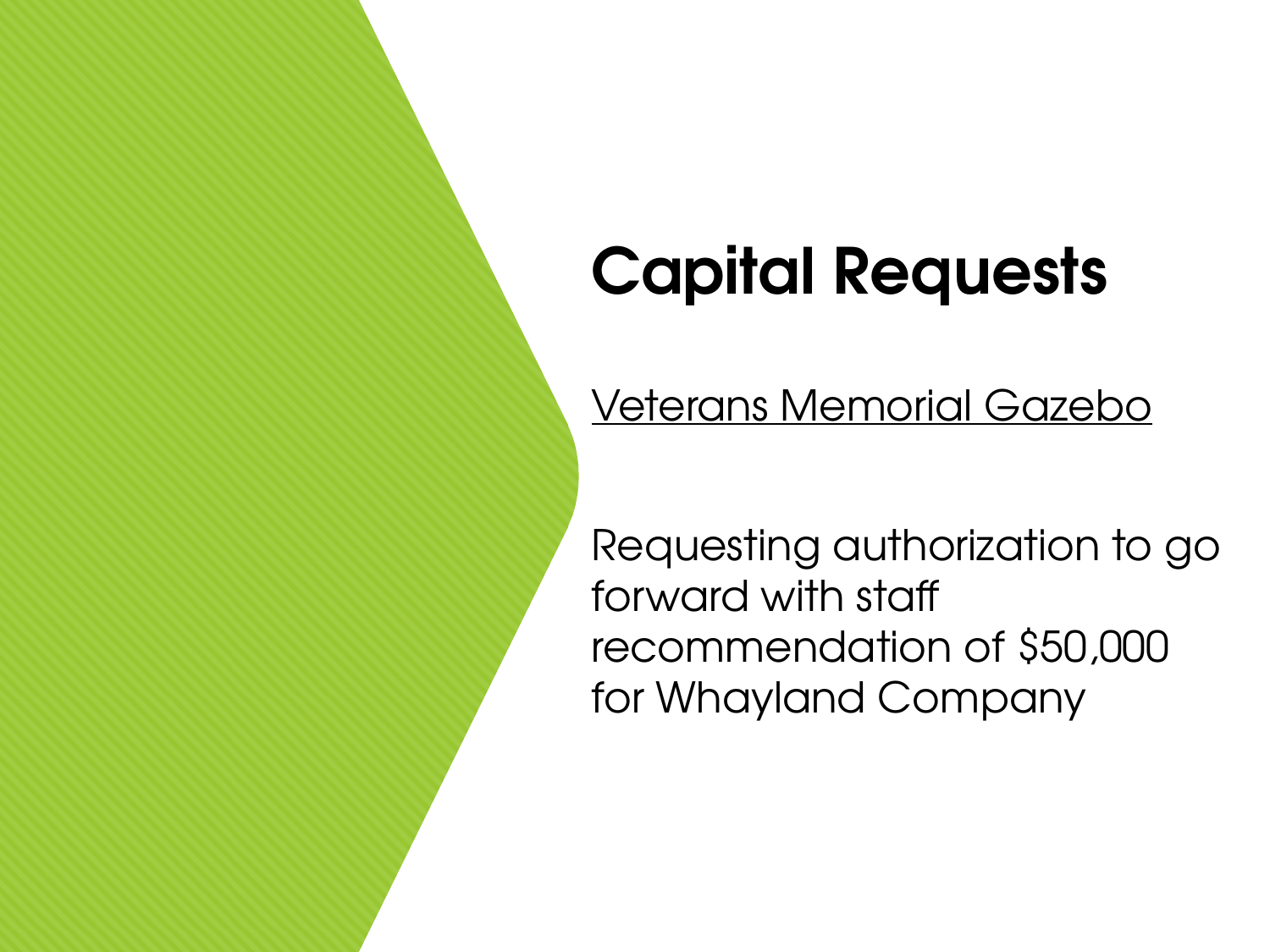

Capital Requests

Veterans Memorial Gazebo

Requesting authorization to go forward with staff recommendation of $50,000 for Whayland Company